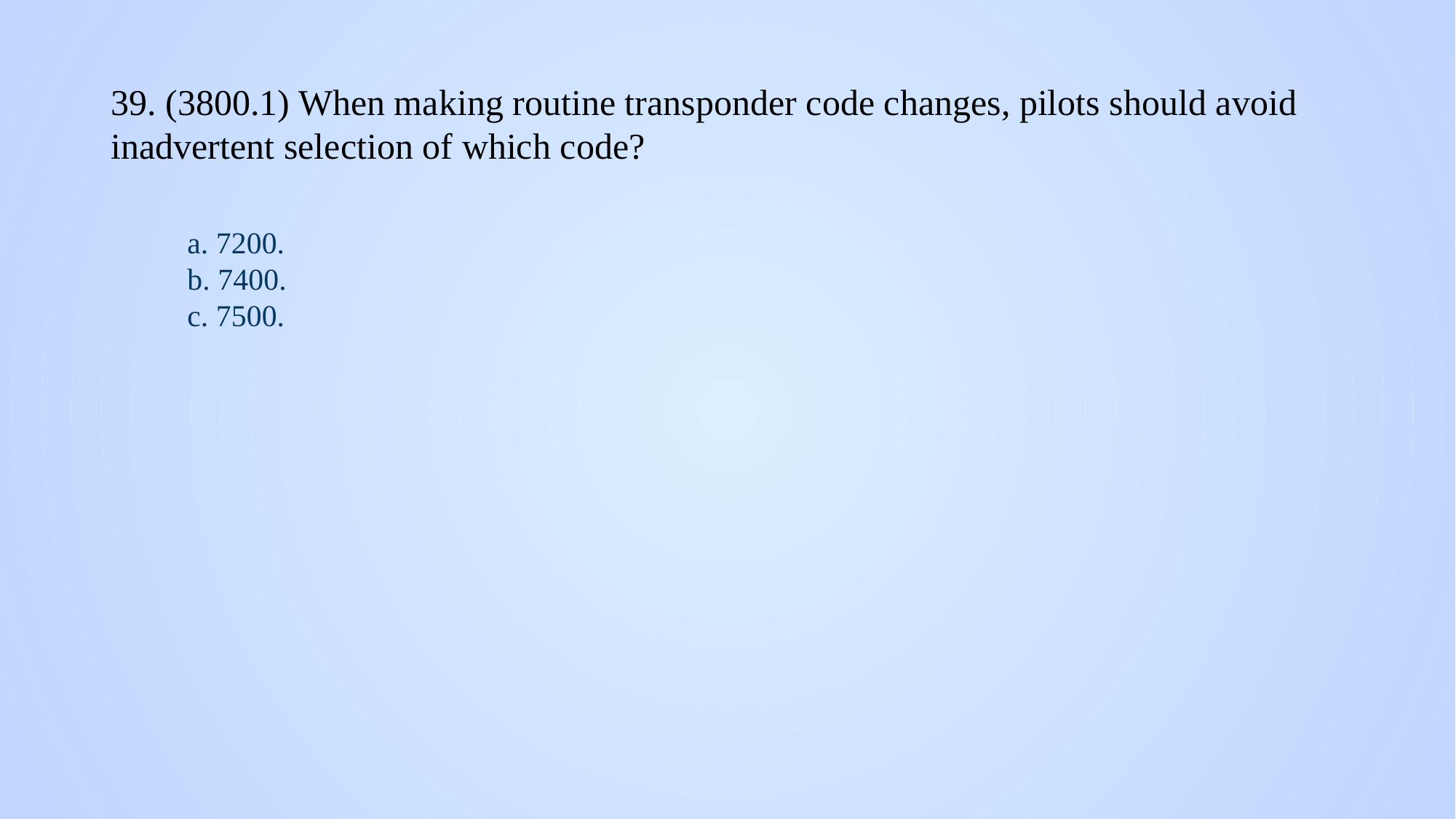

# 39. (3800.1) When making routine transponder code changes, pilots should avoid inadvertent selection of which code?
a. 7200.
b. 7400.
c. 7500.